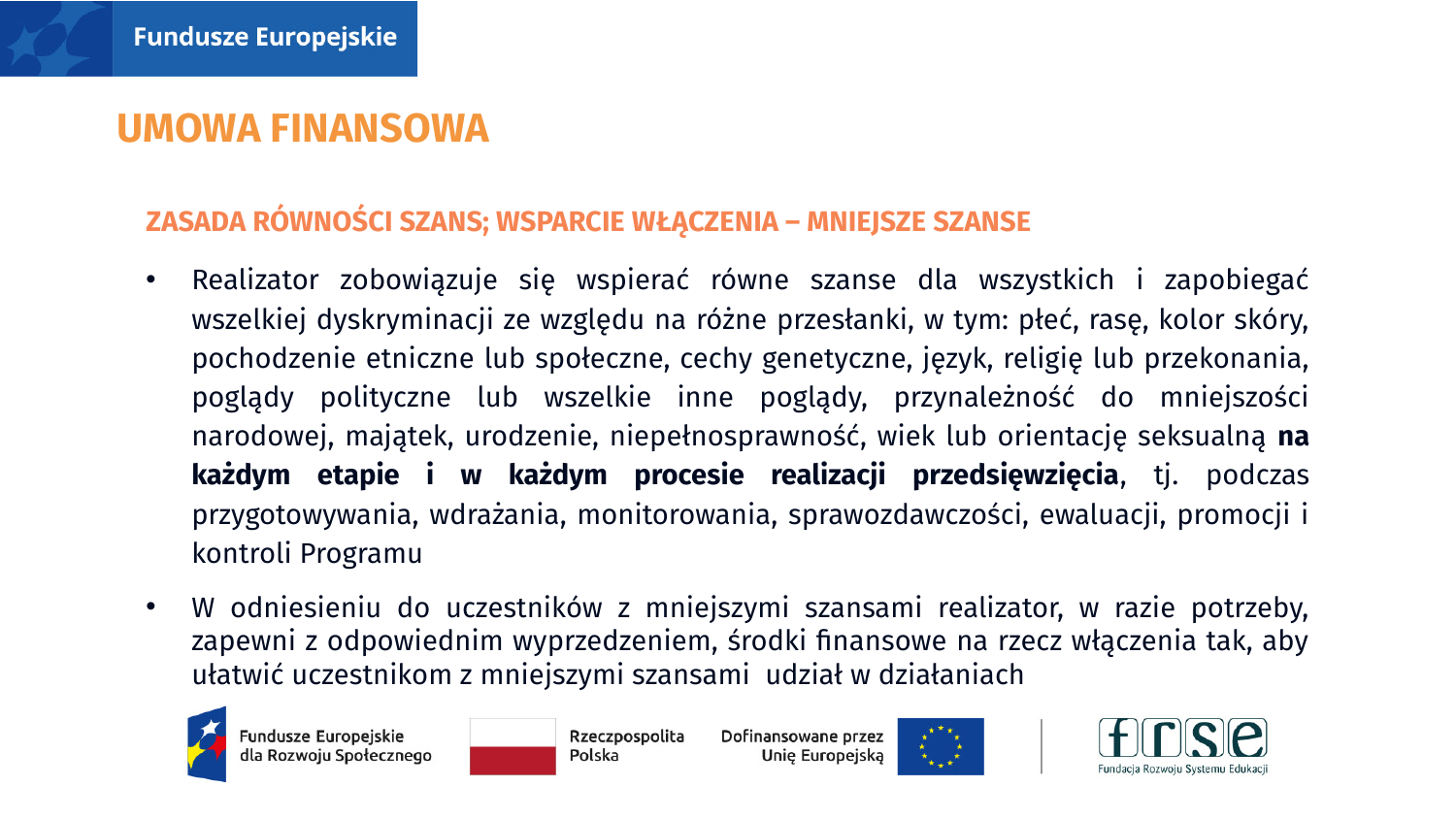

# UMOWA FINANSOWA

ZASADA RÓWNOŚCI SZANS; WSPARCIE WŁĄCZENIA – MNIEJSZE SZANSE
Realizator zobowiązuje się wspierać równe szanse dla wszystkich i zapobiegać wszelkiej dyskryminacji ze względu na różne przesłanki, w tym: płeć, rasę, kolor skóry, pochodzenie etniczne lub społeczne, cechy genetyczne, język, religię lub przekonania, poglądy polityczne lub wszelkie inne poglądy, przynależność do mniejszości narodowej, majątek, urodzenie, niepełnosprawność, wiek lub orientację seksualną na każdym etapie i w każdym procesie realizacji przedsięwzięcia, tj. podczas przygotowywania, wdrażania, monitorowania, sprawozdawczości, ewaluacji, promocji i kontroli Programu
W odniesieniu do uczestników z mniejszymi szansami realizator, w razie potrzeby, zapewni z odpowiednim wyprzedzeniem, środki finansowe na rzecz włączenia tak, aby ułatwić uczestnikom z mniejszymi szansami  udział w działaniach